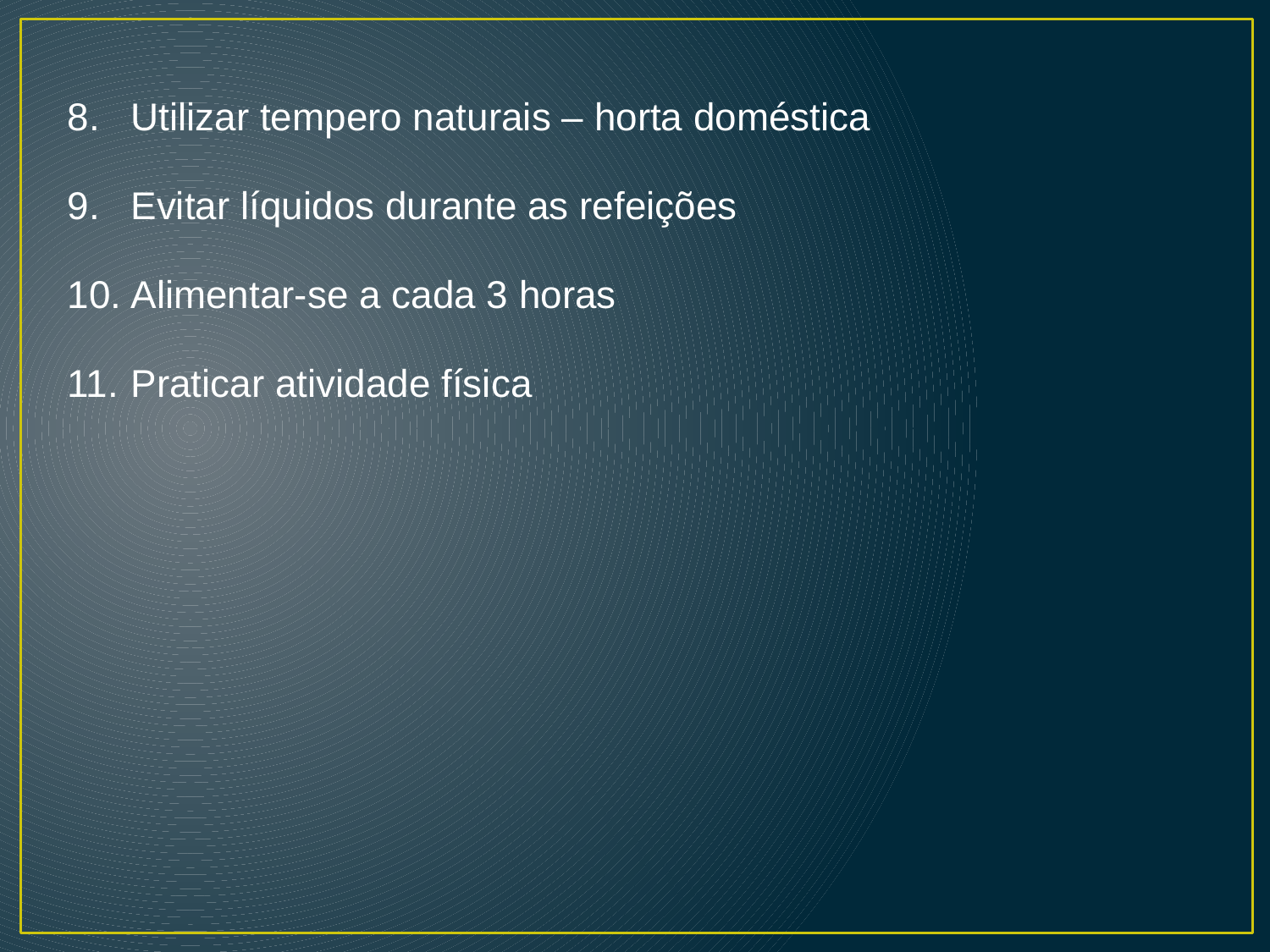

Utilizar tempero naturais – horta doméstica
Evitar líquidos durante as refeições
Alimentar-se a cada 3 horas
Praticar atividade física